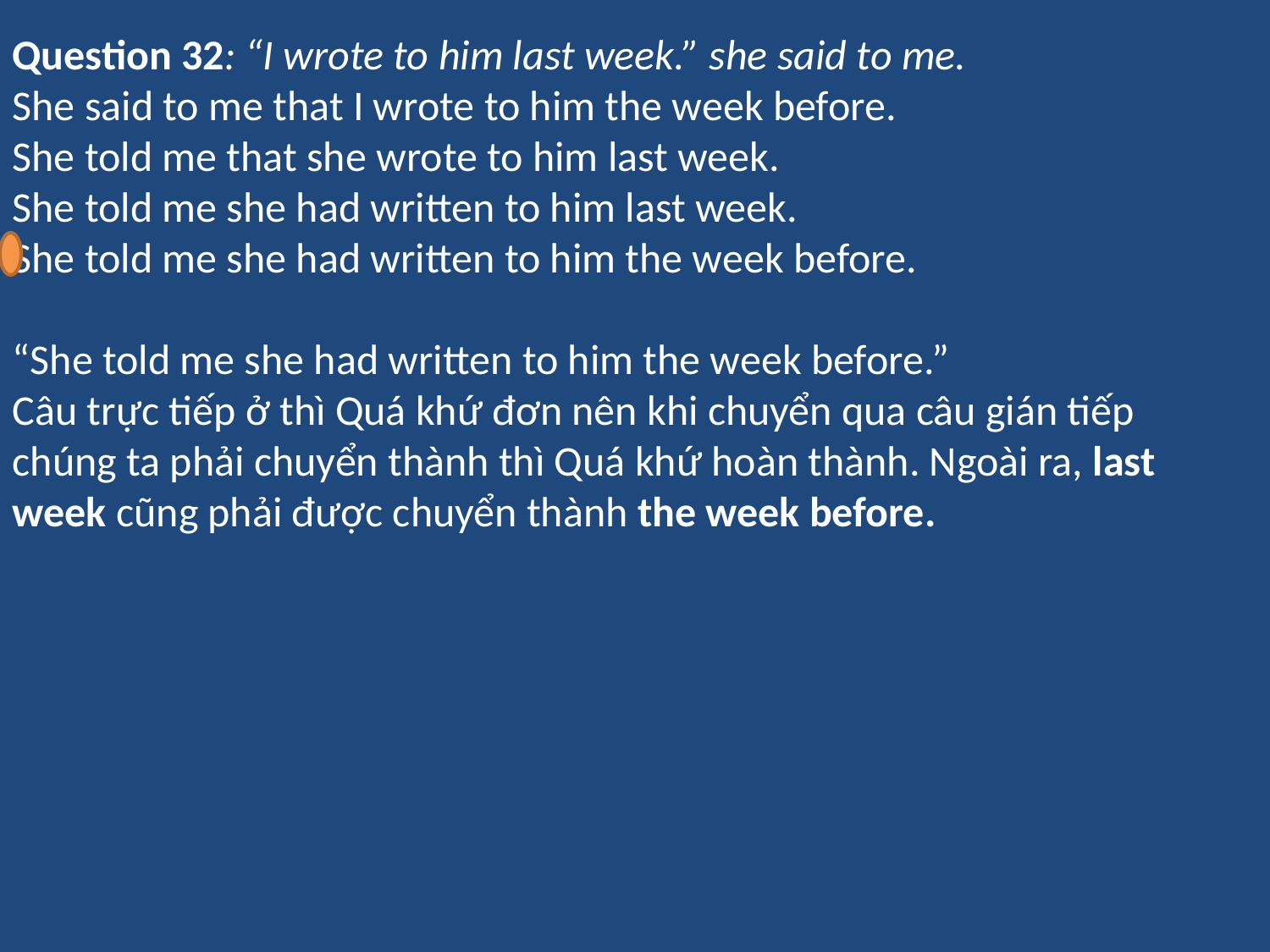

Question 32: “I wrote to him last week.” she said to me.
She said to me that I wrote to him the week before.
She told me that she wrote to him last week.
She told me she had written to him last week.
She told me she had written to him the week before.

“She told me she had written to him the week before.”
Câu trực tiếp ở thì Quá khứ đơn nên khi chuyển qua câu gián tiếp chúng ta phải chuyển thành thì Quá khứ hoàn thành. Ngoài ra, last week cũng phải được chuyển thành the week before.